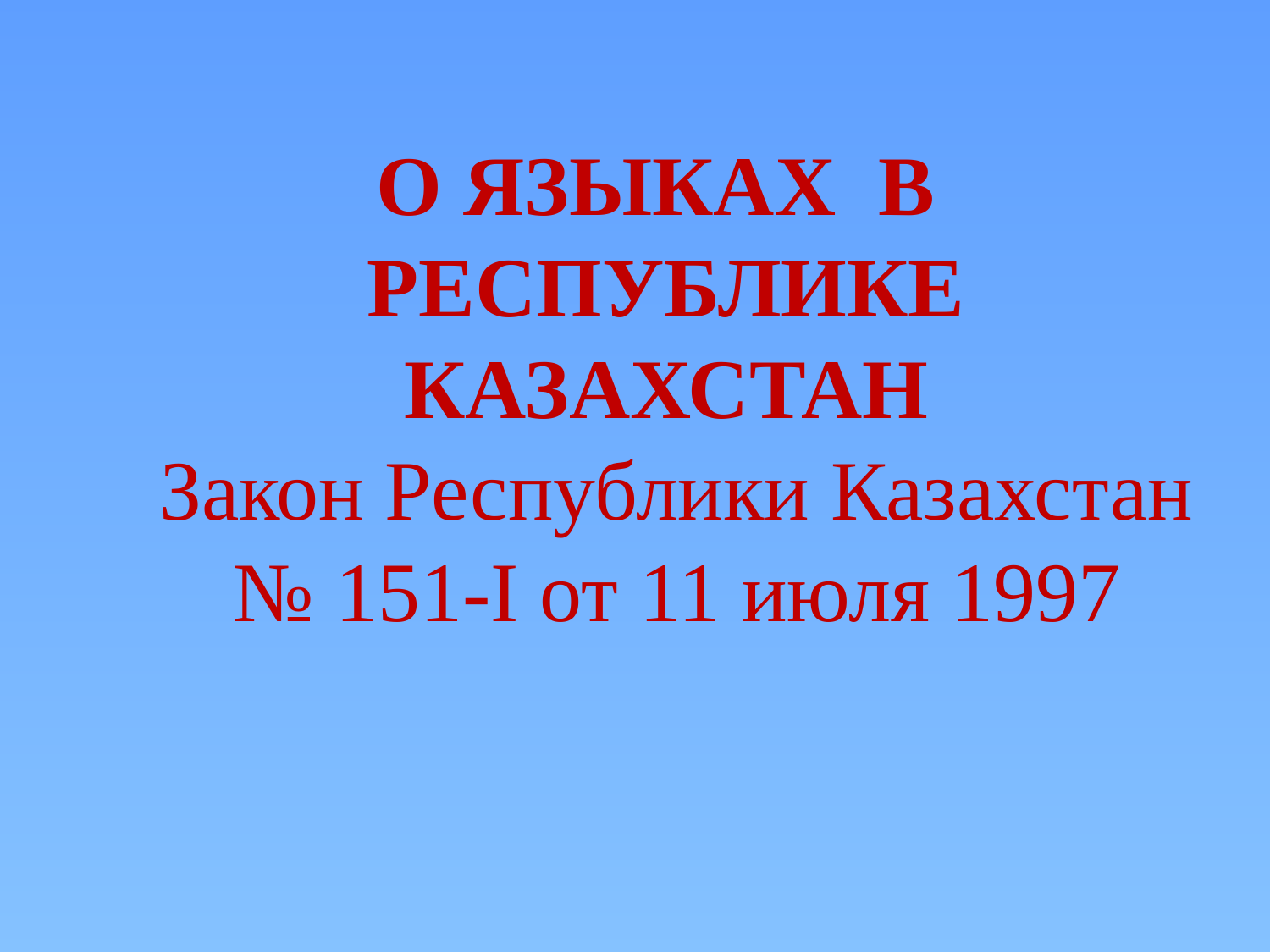

# О ЯЗЫКАХ  В  РЕСПУБЛИКЕ КАЗАХСТАН Закон Республики Казахстан № 151-I от 11 июля 1997